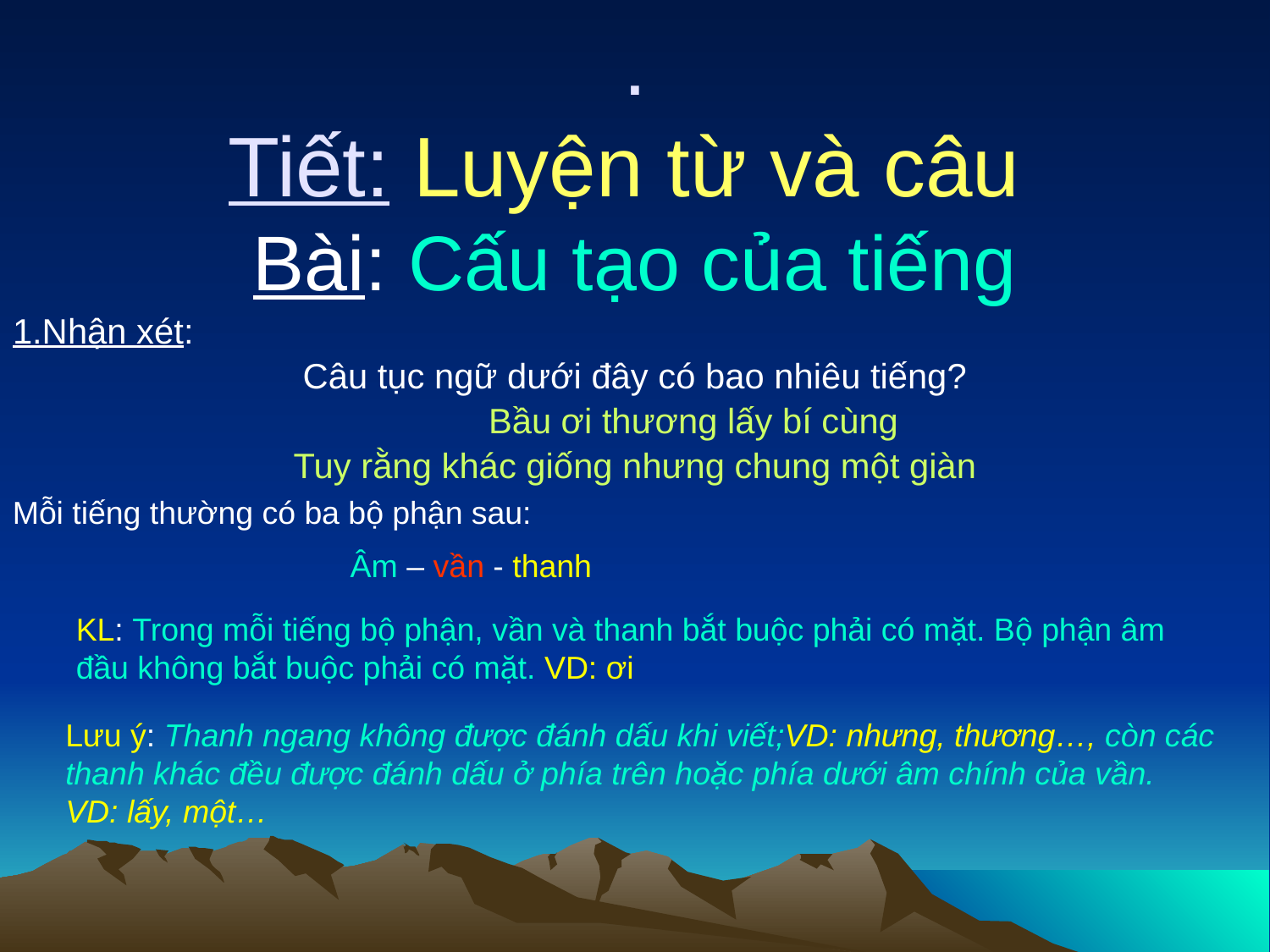

# . Tiết: Luyện từ và câu Bài: Cấu tạo của tiếng
1.Nhận xét:
Câu tục ngữ dưới đây có bao nhiêu tiếng?
	Bầu ơi thương lấy bí cùng
Tuy rằng khác giống nhưng chung một giàn
Mỗi tiếng thường có ba bộ phận sau:

Âm – vần - thanh
KL: Trong mỗi tiếng bộ phận, vần và thanh bắt buộc phải có mặt. Bộ phận âm đầu không bắt buộc phải có mặt. VD: ơi
Lưu ý: Thanh ngang không được đánh dấu khi viết;VD: nhưng, thương…, còn các thanh khác đều được đánh dấu ở phía trên hoặc phía dưới âm chính của vần. VD: lấy, một…